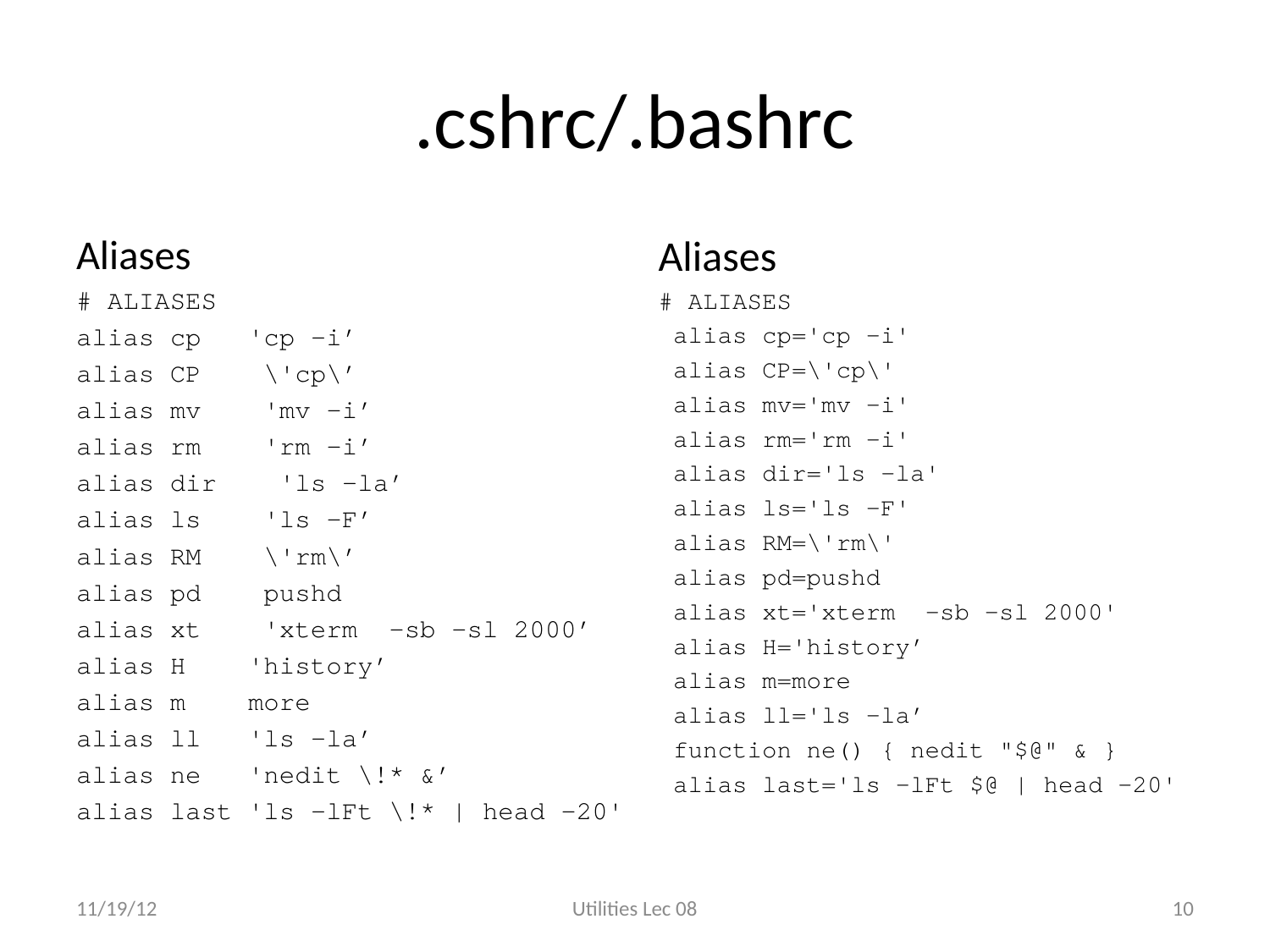

# .cshrc/.bashrc
Aliases
# ALIASES
alias cp   'cp -i’
alias CP    \'cp\’
alias mv    'mv -i’
alias rm    'rm -i’
alias dir    'ls -la’
alias ls    'ls -F’
alias RM    \'rm\’
alias pd    pushd
alias xt    'xterm  -sb -sl 2000’
alias H    'history’
alias m    more
alias ll   'ls -la’
alias ne   'nedit \!* &’
alias last 'ls -lFt \!* | head -20'

Aliases
# ALIASES
 alias cp='cp -i'
 alias CP=\'cp\'
 alias mv='mv -i'
 alias rm='rm -i'
 alias dir='ls -la'
 alias ls='ls -F'
 alias RM=\'rm\'
 alias pd=pushd
 alias xt='xterm  -sb -sl 2000'
 alias H='history’
 alias m=more
 alias ll='ls -la’
 function ne() { nedit "$@" & }
 alias last='ls -lFt $@ | head -20'

11/19/12
Utilities Lec 08
10